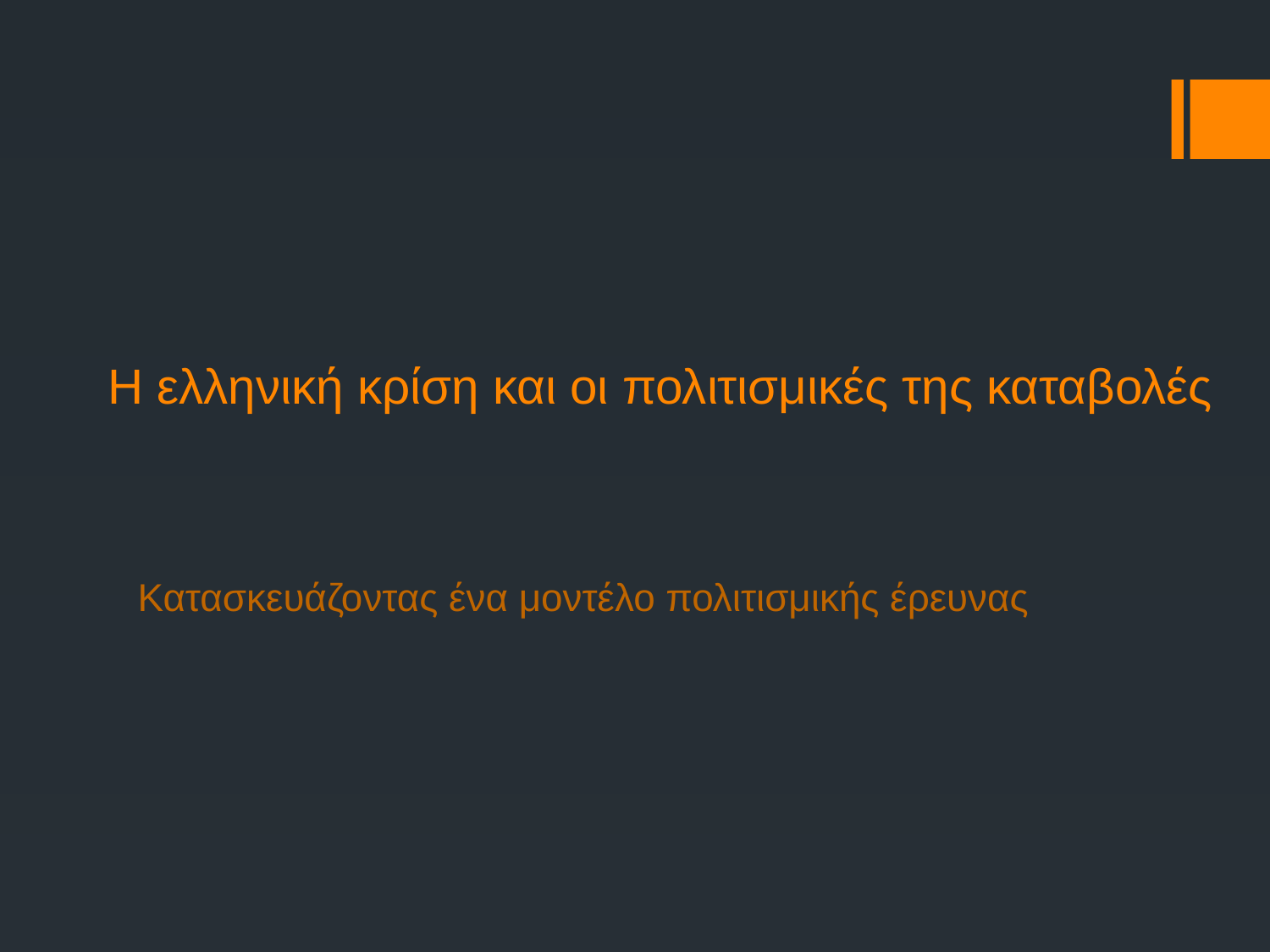

# Η ελληνική κρίση και οι πολιτισμικές της καταβολές
Κατασκευάζοντας ένα μοντέλο πολιτισμικής έρευνας